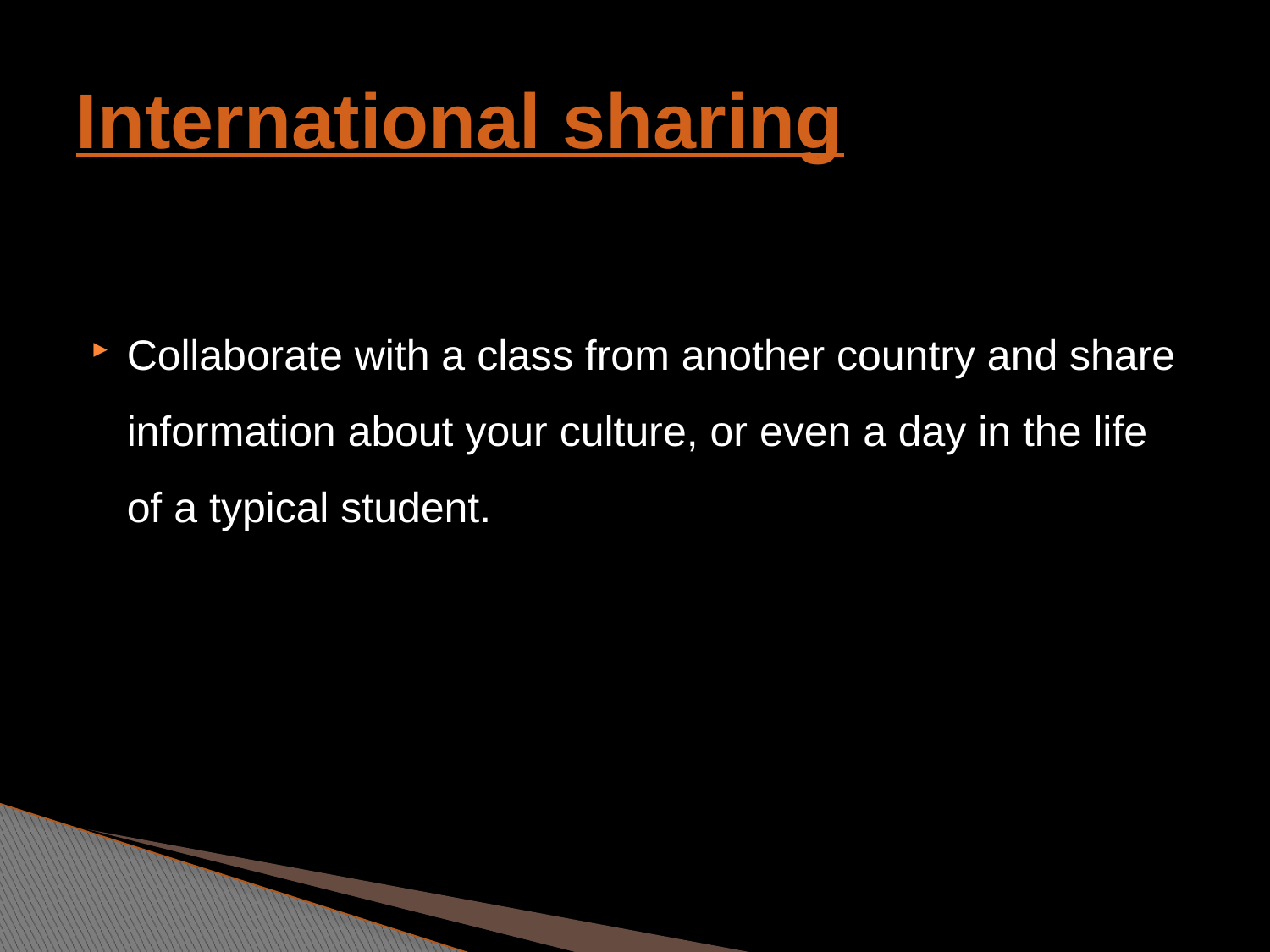

# International sharing
Collaborate with a class from another country and share information about your culture, or even a day in the life of a typical student.